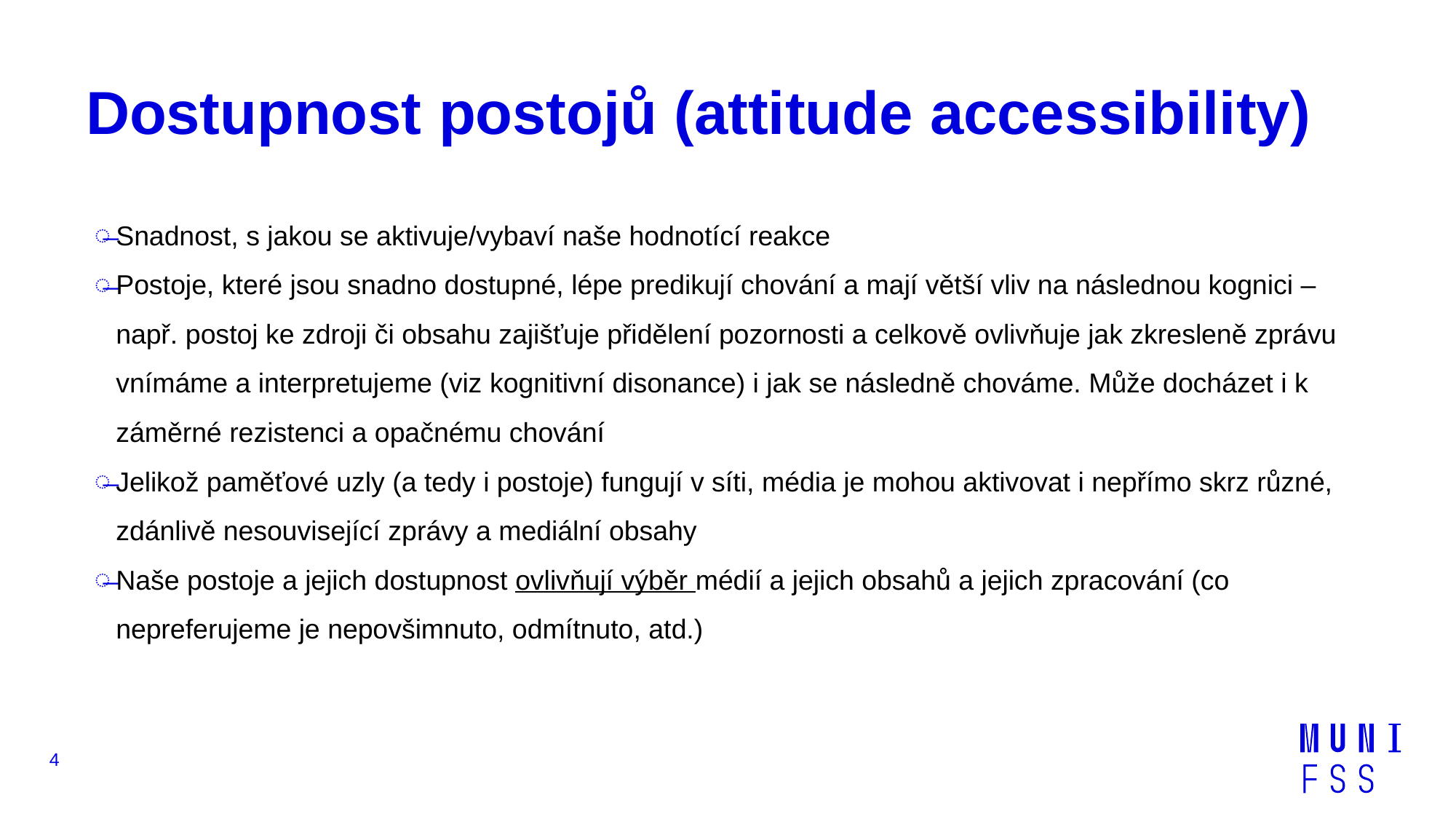

# Dostupnost postojů (attitude accessibility)
Snadnost, s jakou se aktivuje/vybaví naše hodnotící reakce
Postoje, které jsou snadno dostupné, lépe predikují chování a mají větší vliv na následnou kognici – např. postoj ke zdroji či obsahu zajišťuje přidělení pozornosti a celkově ovlivňuje jak zkresleně zprávu vnímáme a interpretujeme (viz kognitivní disonance) i jak se následně chováme. Může docházet i k záměrné rezistenci a opačnému chování
Jelikož paměťové uzly (a tedy i postoje) fungují v síti, média je mohou aktivovat i nepřímo skrz různé, zdánlivě nesouvisející zprávy a mediální obsahy
Naše postoje a jejich dostupnost ovlivňují výběr médií a jejich obsahů a jejich zpracování (co nepreferujeme je nepovšimnuto, odmítnuto, atd.)

4